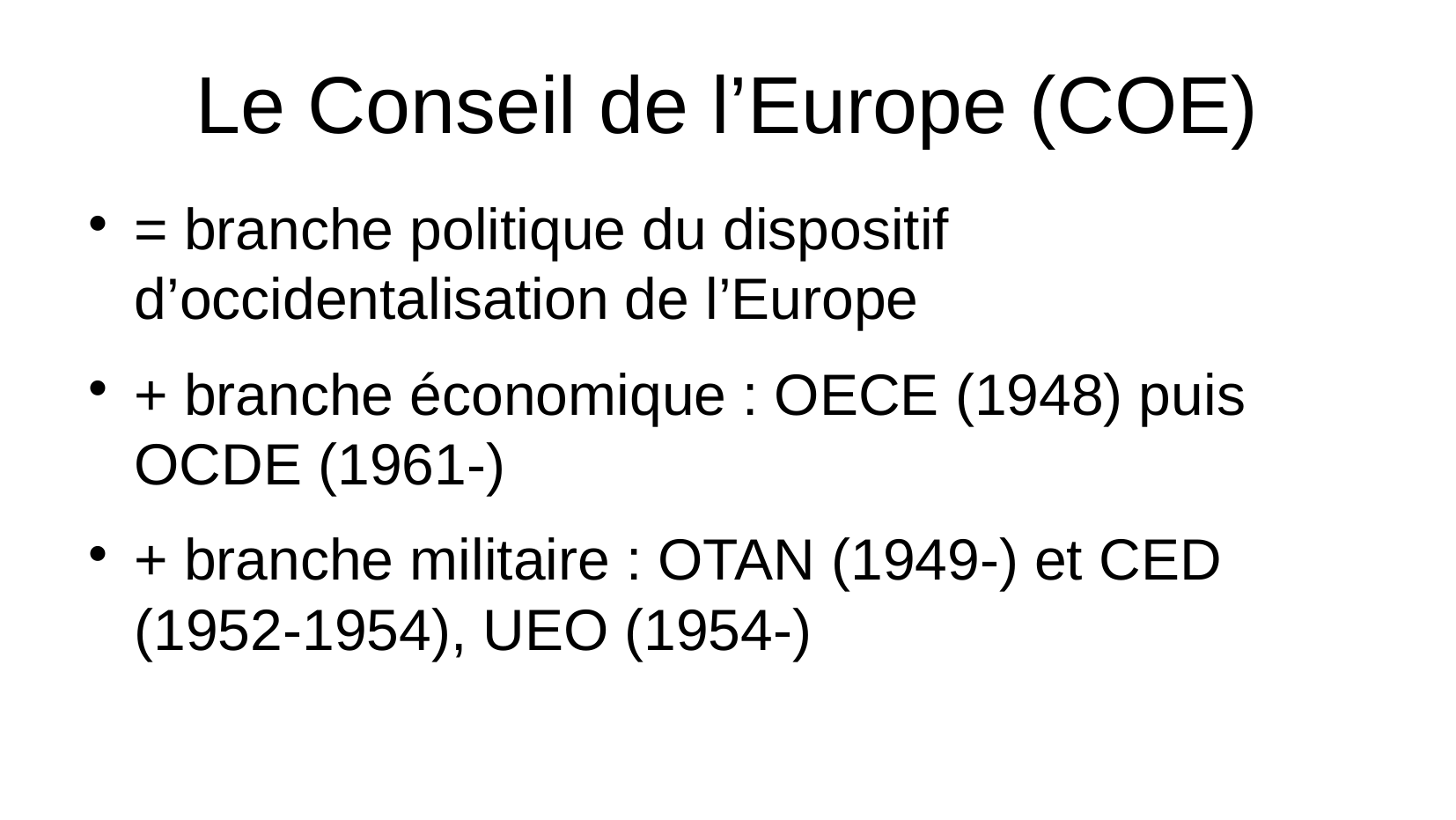

Le Conseil de l’Europe (COE)
= branche politique du dispositif d’occidentalisation de l’Europe
+ branche économique : OECE (1948) puis OCDE (1961-)
+ branche militaire : OTAN (1949-) et CED (1952-1954), UEO (1954-)